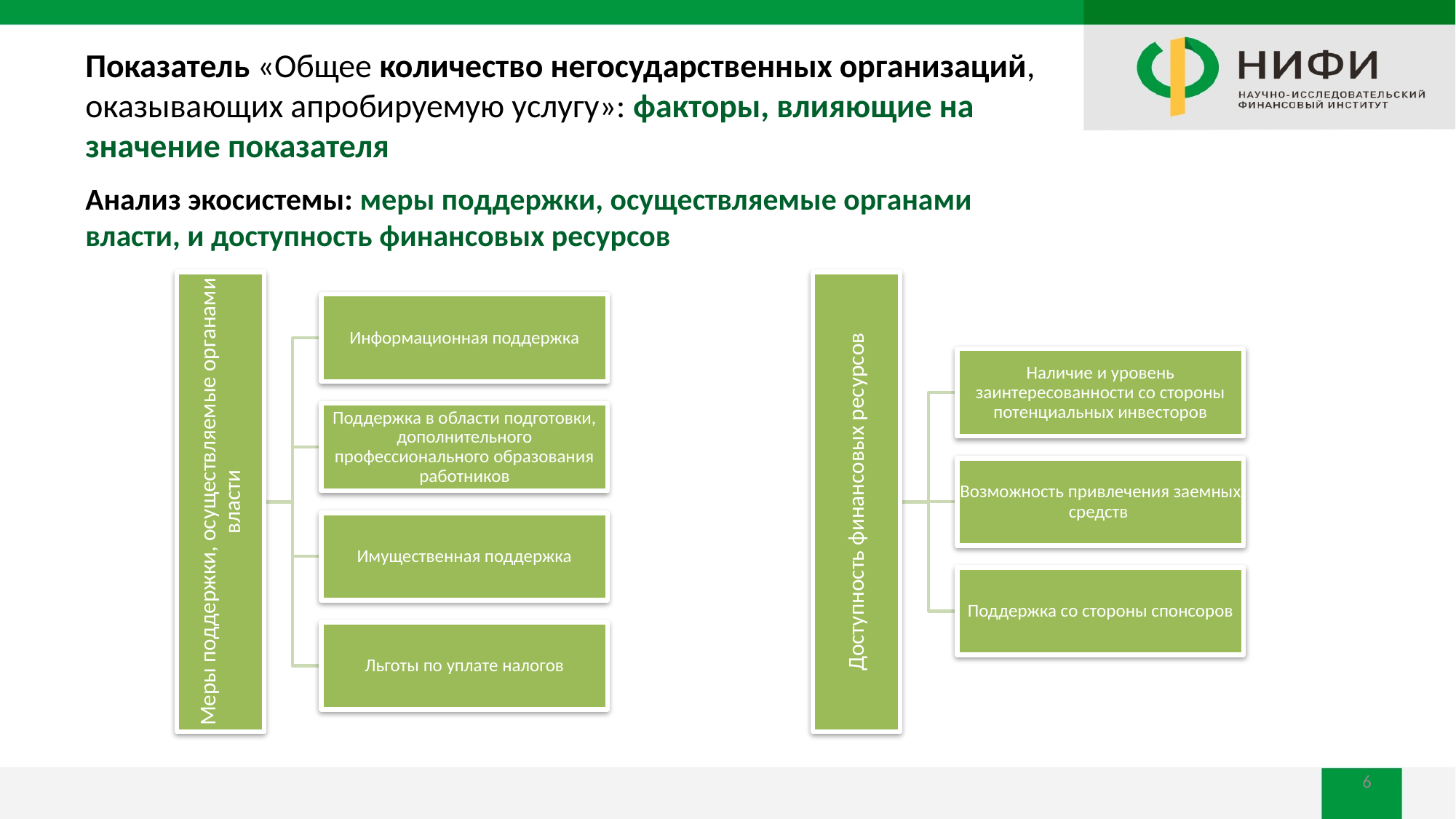

# Показатель «Общее количество негосударственных организаций, оказывающих апробируемую услугу»: факторы, влияющие на значение показателя
Анализ экосистемы: меры поддержки, осуществляемые органами власти, и доступность финансовых ресурсов

Меры поддержки, осуществляемые органами власти
Информационная поддержка
Поддержка в области подготовки, дополнительного профессионального образования работников
Имущественная поддержка
Льготы по уплате налогов

Доступность финансовых ресурсов
Наличие и уровень заинтересованности со стороны потенциальных инвесторов
Возможность привлечения заемных средств
Поддержка со стороны спонсоров
6